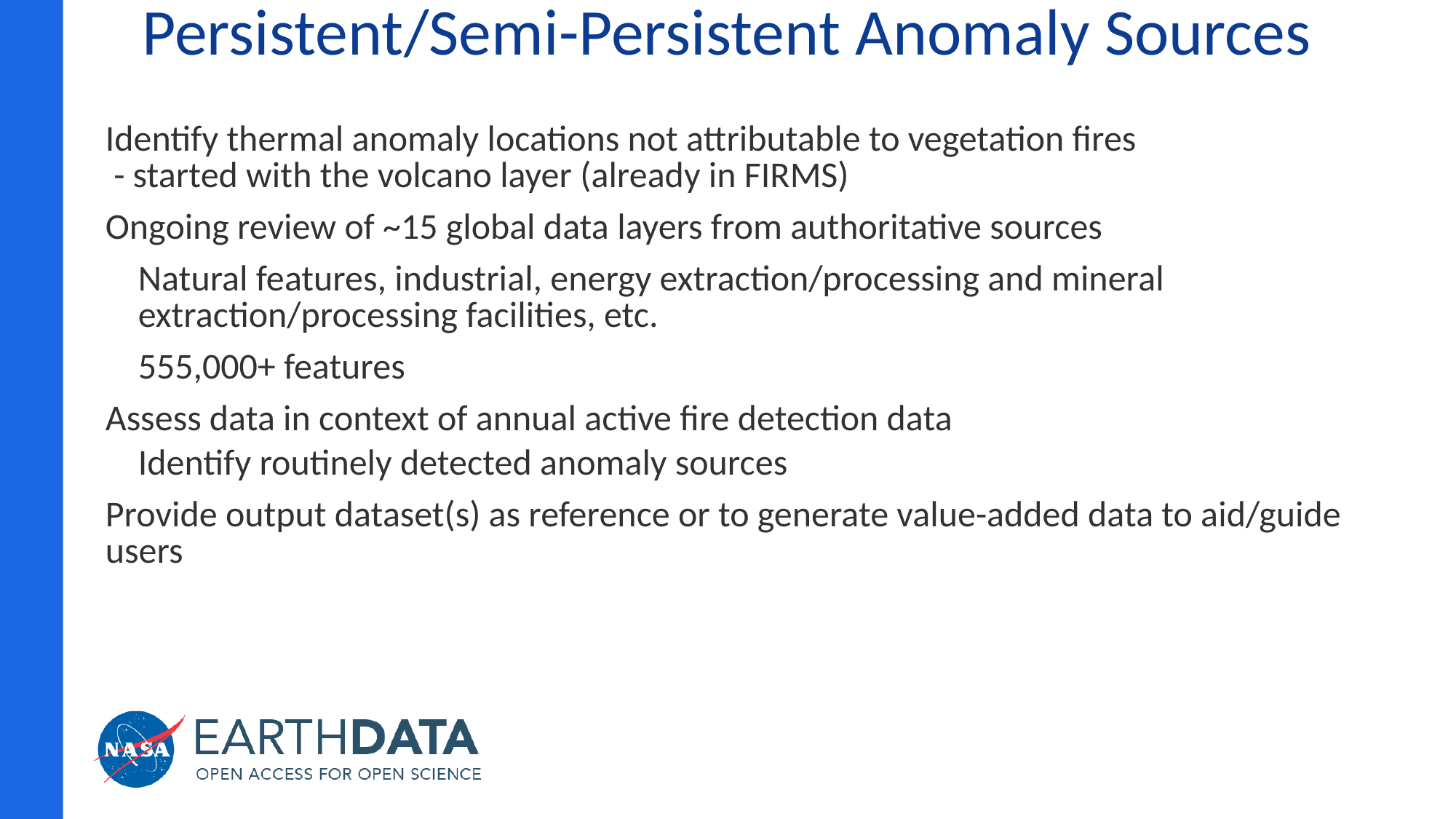

# Persistent/Semi-Persistent Anomaly Sources
Identify thermal anomaly locations not attributable to vegetation fires
 - started with the volcano layer (already in FIRMS)
Ongoing review of ~15 global data layers from authoritative sources
Natural features, industrial, energy extraction/processing and mineral extraction/processing facilities, etc.
555,000+ features
Assess data in context of annual active fire detection data
Identify routinely detected anomaly sources
Provide output dataset(s) as reference or to generate value-added data to aid/guide users